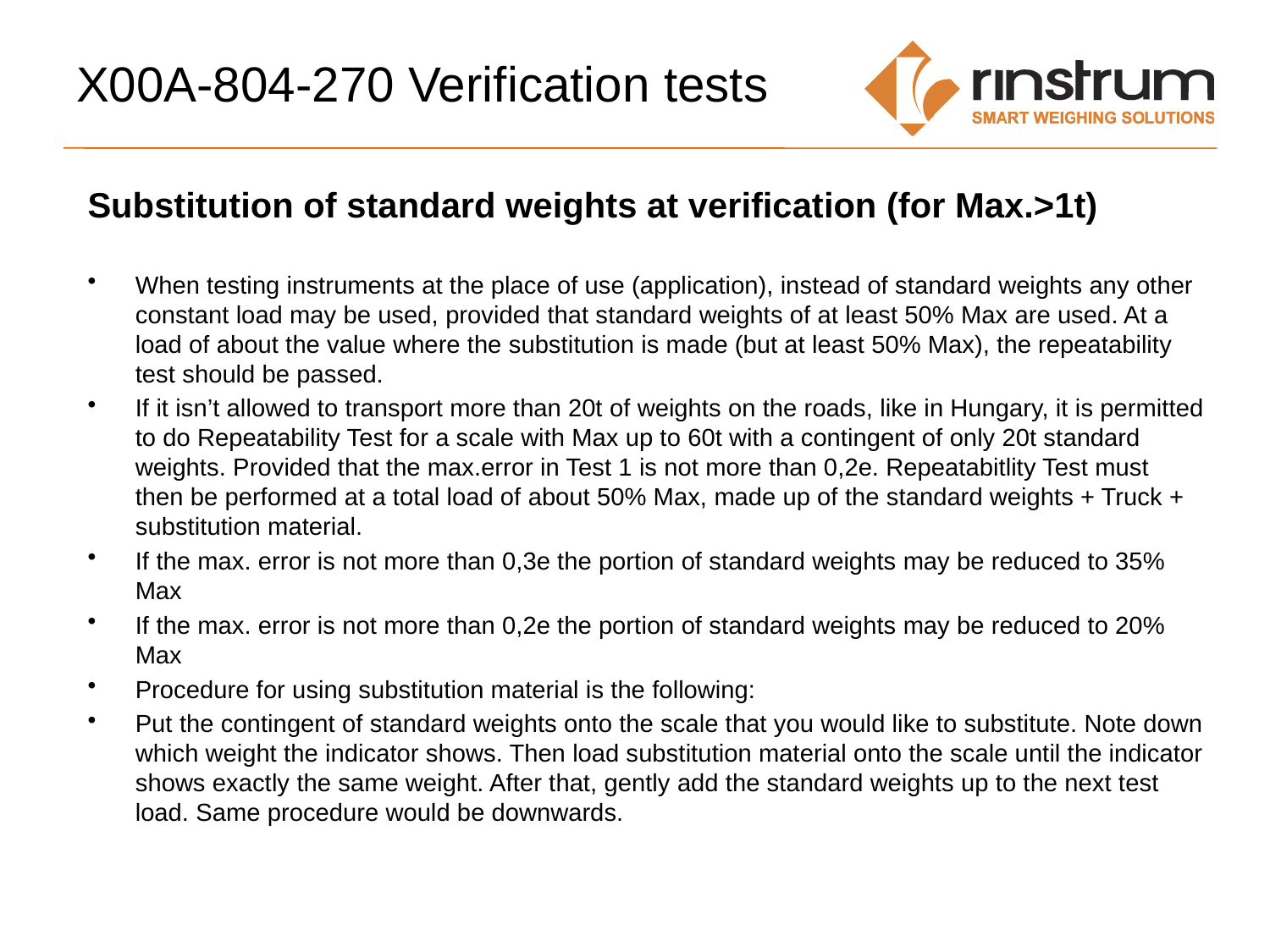

# X00A-804-270 Verification tests
Substitution of standard weights at verification (for Max.>1t)

When testing instruments at the place of use (application), instead of standard weights any other constant load may be used, provided that standard weights of at least 50% Max are used. At a load of about the value where the substitution is made (but at least 50% Max), the repeatability test should be passed.
If it isn’t allowed to transport more than 20t of weights on the roads, like in Hungary, it is permitted to do Repeatability Test for a scale with Max up to 60t with a contingent of only 20t standard weights. Provided that the max.error in Test 1 is not more than 0,2e. Repeatabitlity Test must then be performed at a total load of about 50% Max, made up of the standard weights + Truck + substitution material.
If the max. error is not more than 0,3e the portion of standard weights may be reduced to 35% Max
If the max. error is not more than 0,2e the portion of standard weights may be reduced to 20% Max
Procedure for using substitution material is the following:
Put the contingent of standard weights onto the scale that you would like to substitute. Note down which weight the indicator shows. Then load substitution material onto the scale until the indicator shows exactly the same weight. After that, gently add the standard weights up to the next test load. Same procedure would be downwards.